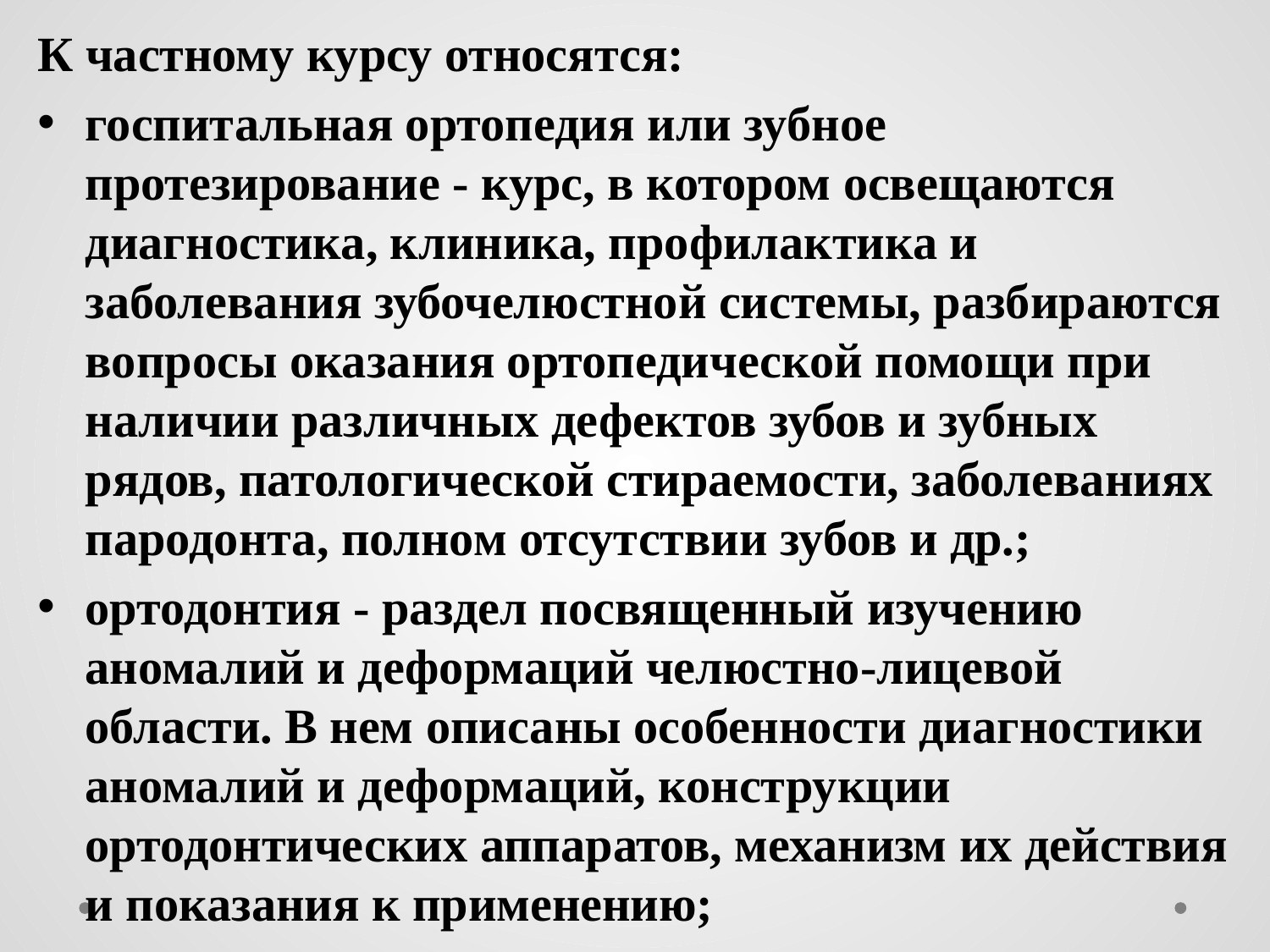

К частному курсу относятся:
госпитальная ортопедия или зубное протезирование - курс, в котором освещаются диагностика, клиника, профилактика и заболевания зубочелюстной системы, разбираются вопросы оказания ортопедической помощи при наличии различных дефектов зубов и зубных рядов, патологической стираемости, заболеваниях пародонта, полном отсутствии зубов и др.;
ортодонтия - раздел посвященный изучению аномалий и деформаций челюстно-лицевой области. В нем описаны особенности диагностики аномалий и деформаций, конструкции ортодонтических аппаратов, механизм их действия и показания к применению;